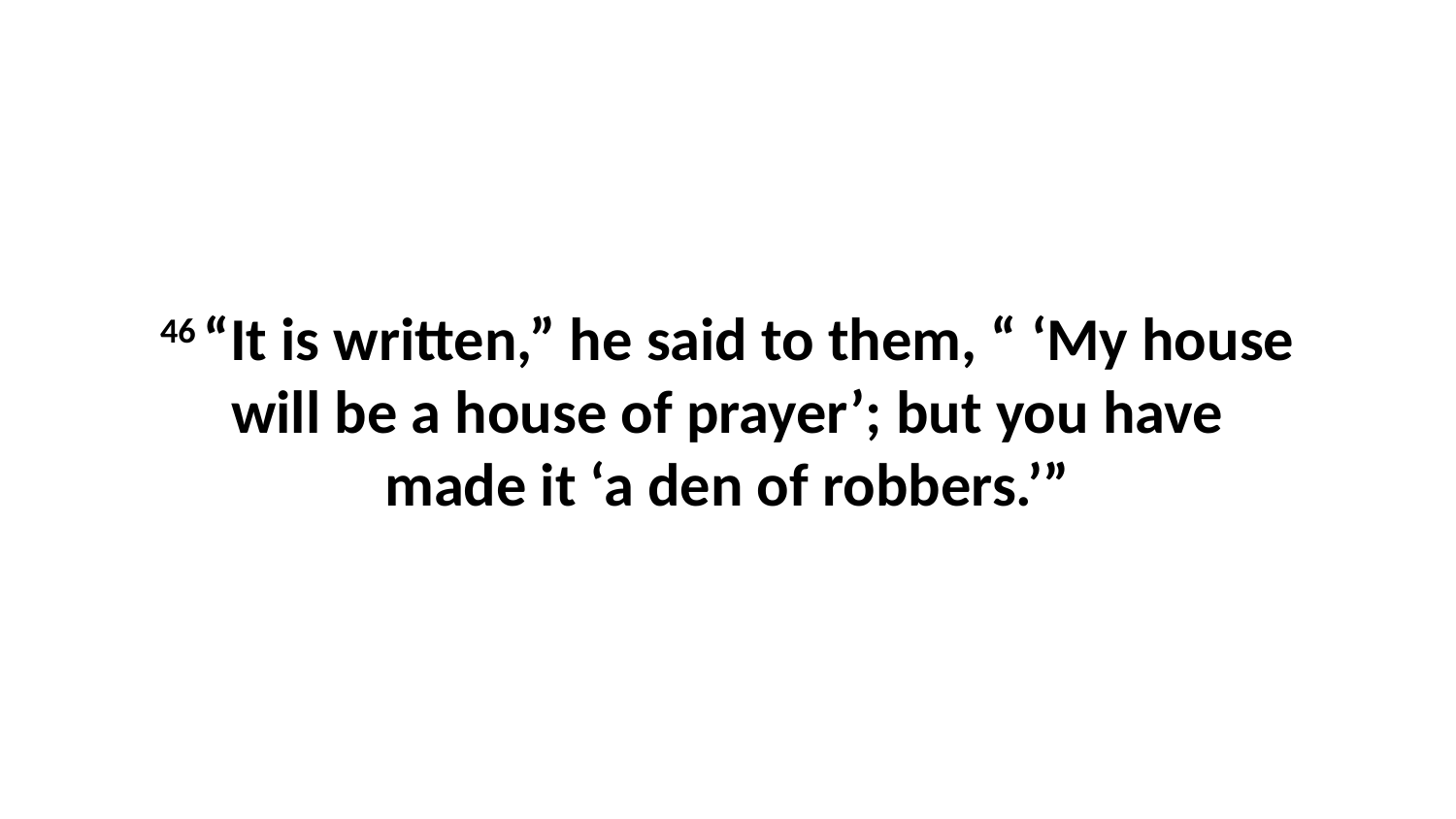

46 “It is written,” he said to them, “ ‘My house will be a house of prayer’; but you have made it ‘a den of robbers.’”